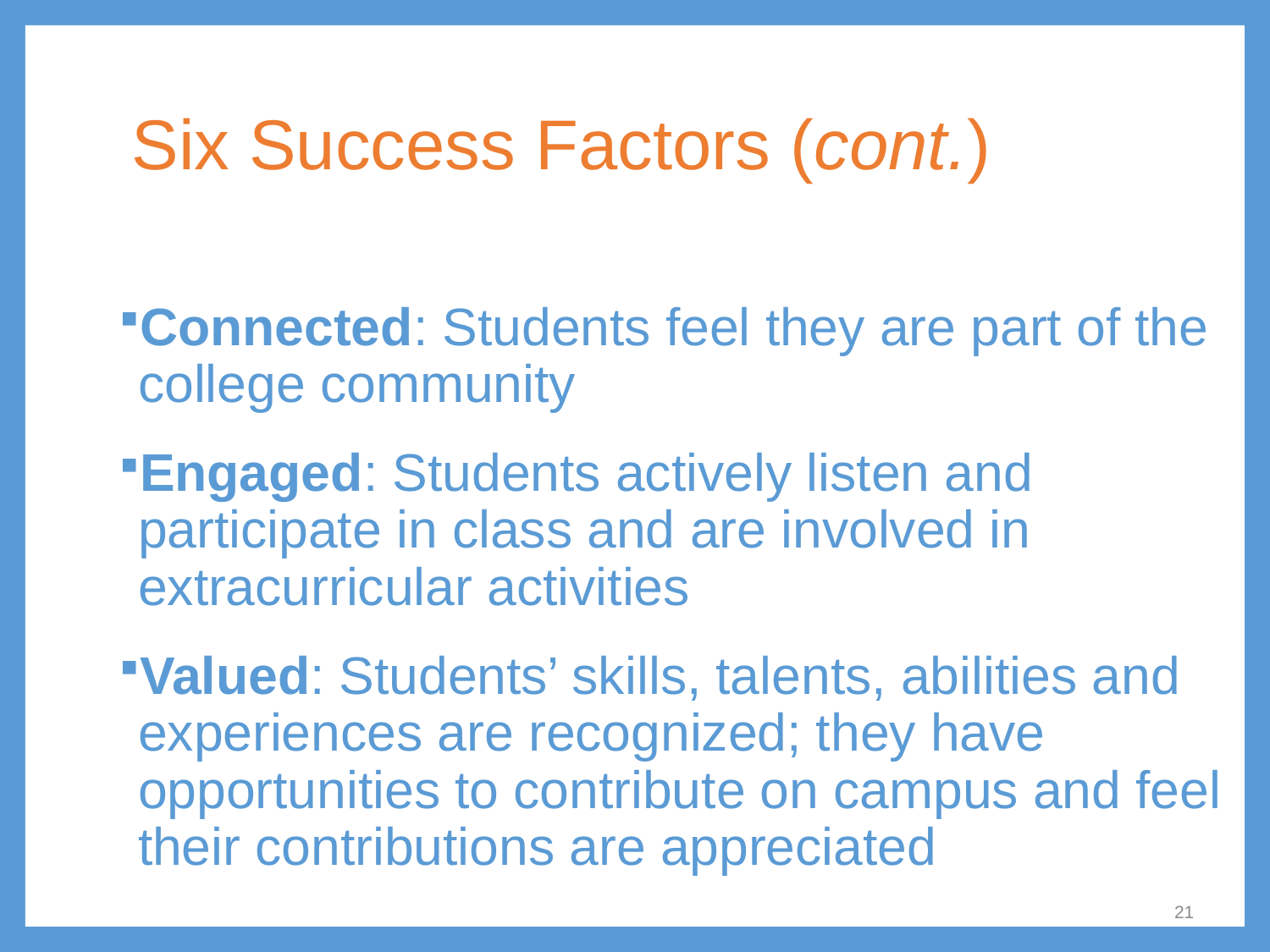

# Six Success Factors (cont.)
Connected: Students feel they are part of the college community
Engaged: Students actively listen and participate in class and are involved in extracurricular activities
Valued: Students’ skills, talents, abilities and experiences are recognized; they have opportunities to contribute on campus and feel their contributions are appreciated
21